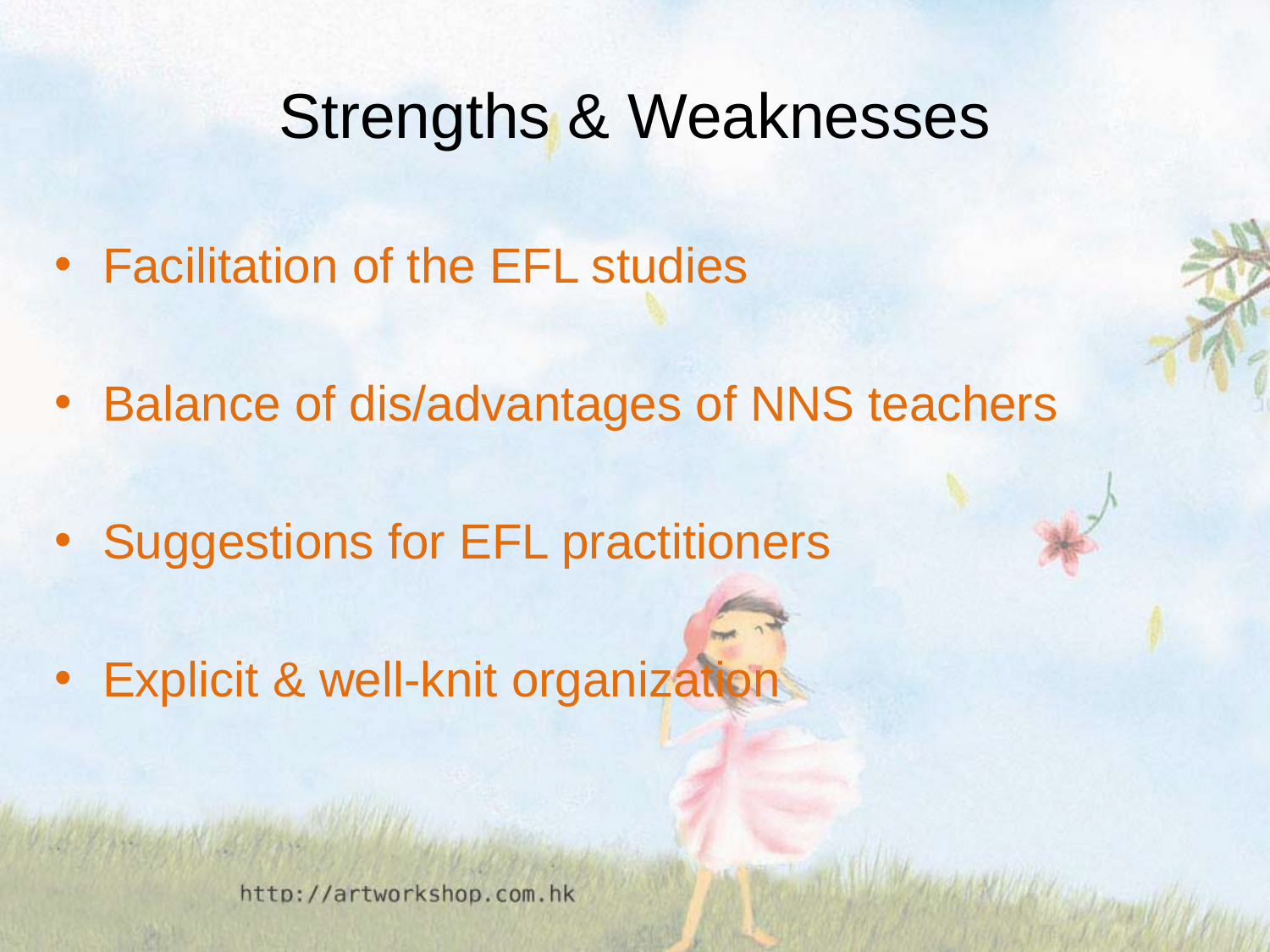

# Strengths & Weaknesses
Facilitation of the EFL studies

Balance of dis/advantages of NNS teachers

Suggestions for EFL practitioners

Explicit & well-knit organization